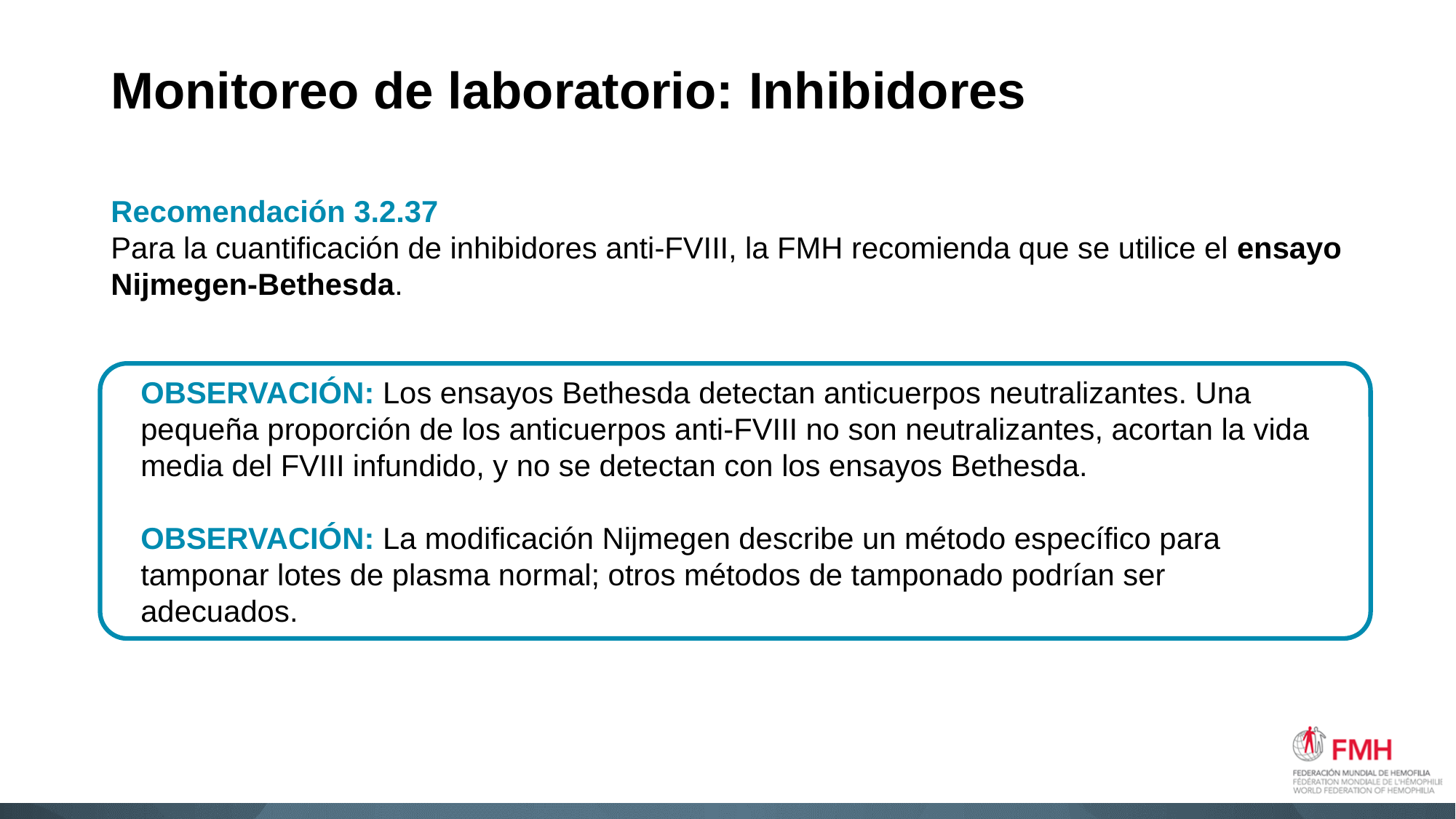

# Monitoreo de laboratorio: Inhibidores
Recomendación 3.2.37
Para la cuantificación de inhibidores anti-FVIII, la FMH recomienda que se utilice el ensayo Nijmegen-Bethesda.
OBSERVACIÓN: Los ensayos Bethesda detectan anticuerpos neutralizantes. Una pequeña proporción de los anticuerpos anti-FVIII no son neutralizantes, acortan la vida media del FVIII infundido, y no se detectan con los ensayos Bethesda.

OBSERVACIÓN: La modificación Nijmegen describe un método específico para tamponar lotes de plasma normal; otros métodos de tamponado podrían ser adecuados.